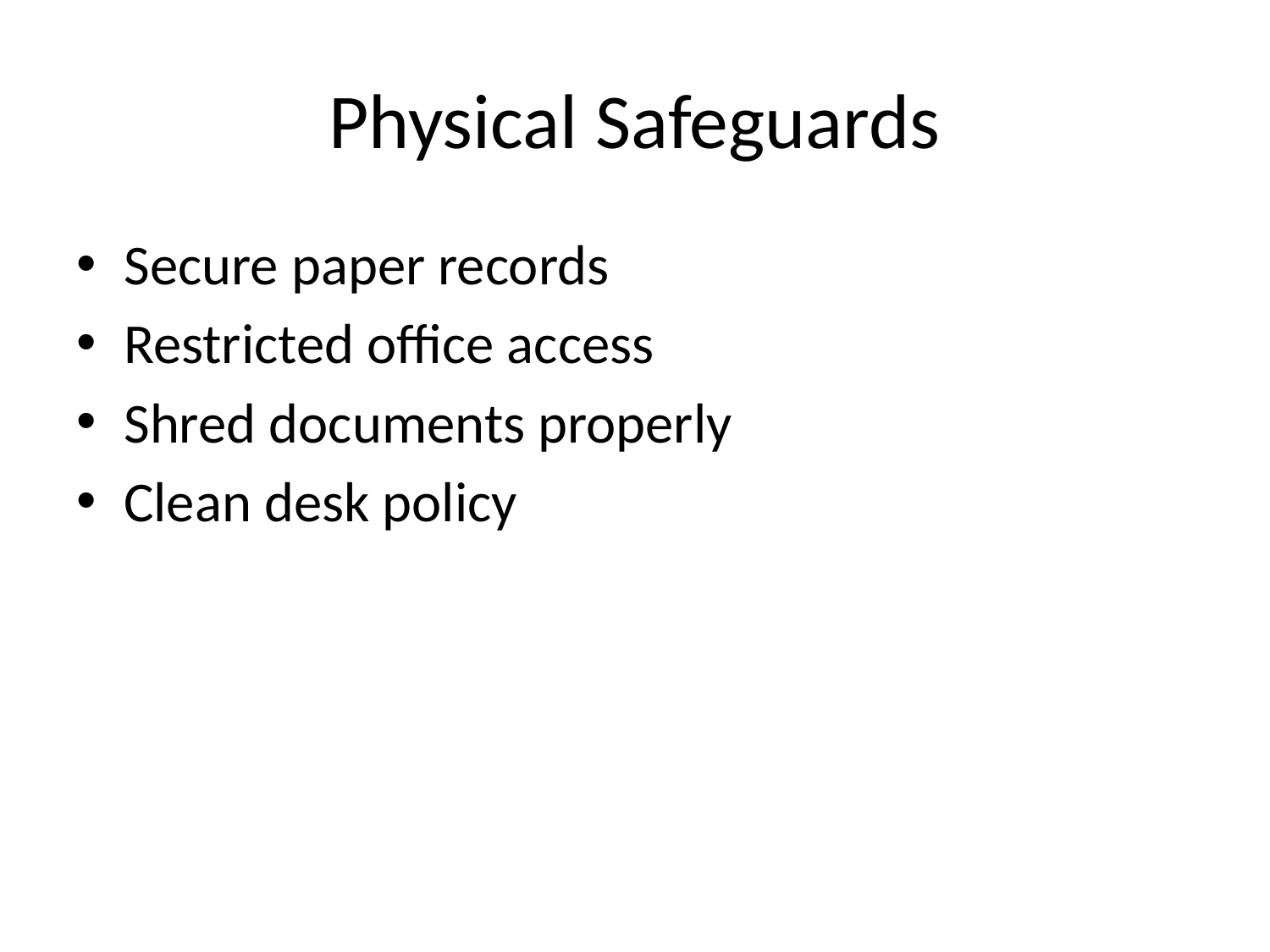

# Physical Safeguards
Secure paper records
Restricted office access
Shred documents properly
Clean desk policy